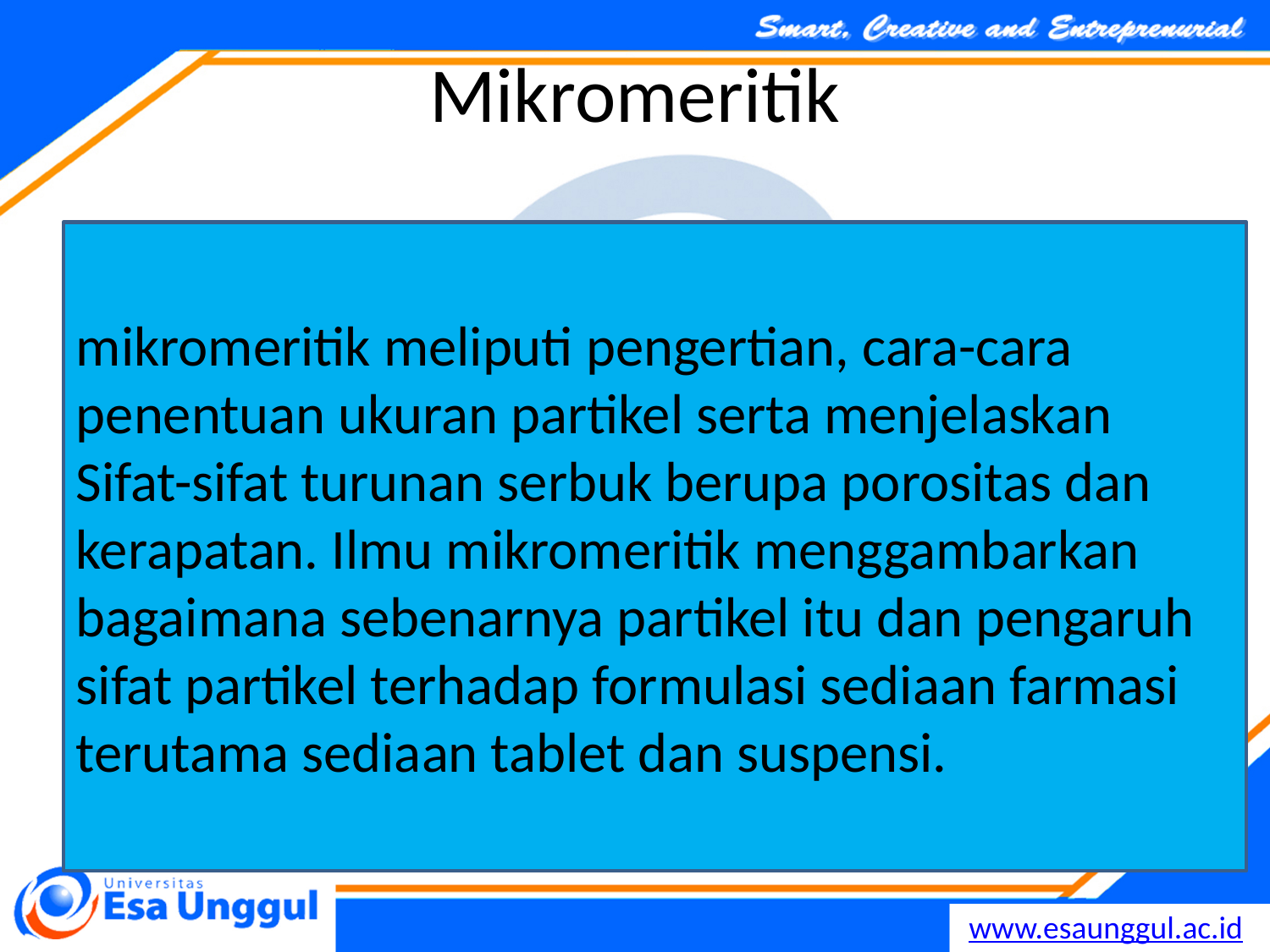

# Mikromeritik

mikromeritik meliputi pengertian, cara-cara penentuan ukuran partikel serta menjelaskan Sifat-sifat turunan serbuk berupa porositas dan kerapatan. Ilmu mikromeritik menggambarkan bagaimana sebenarnya partikel itu dan pengaruh sifat partikel terhadap formulasi sediaan farmasi terutama sediaan tablet dan suspensi.